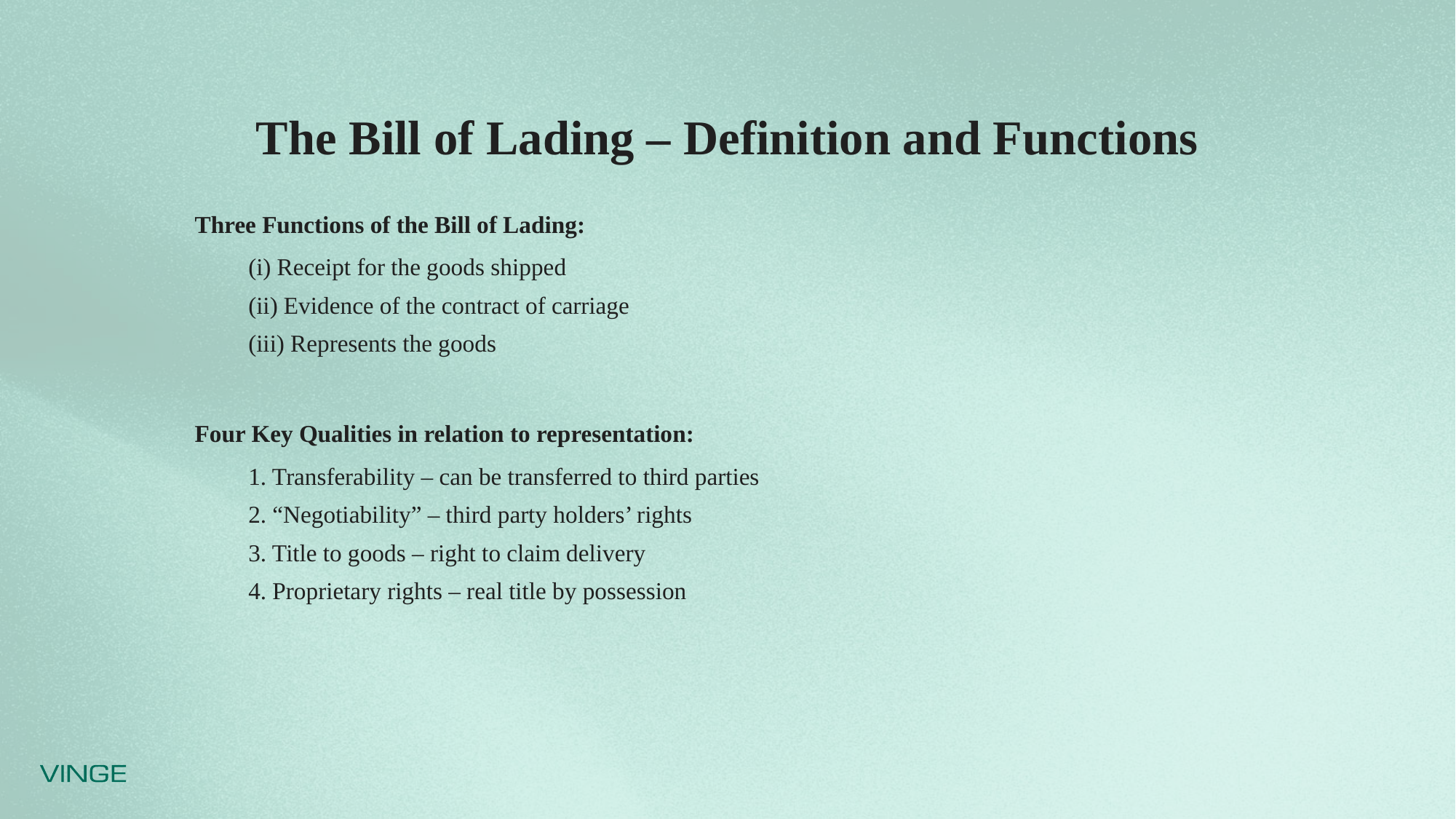

# The Bill of Lading – Definition and Functions
Three Functions of the Bill of Lading:
(i) Receipt for the goods shipped
(ii) Evidence of the contract of carriage
(iii) Represents the goods

Four Key Qualities in relation to representation:
1. Transferability – can be transferred to third parties
2. “Negotiability” – third party holders’ rights
3. Title to goods – right to claim delivery
4. Proprietary rights – real title by possession